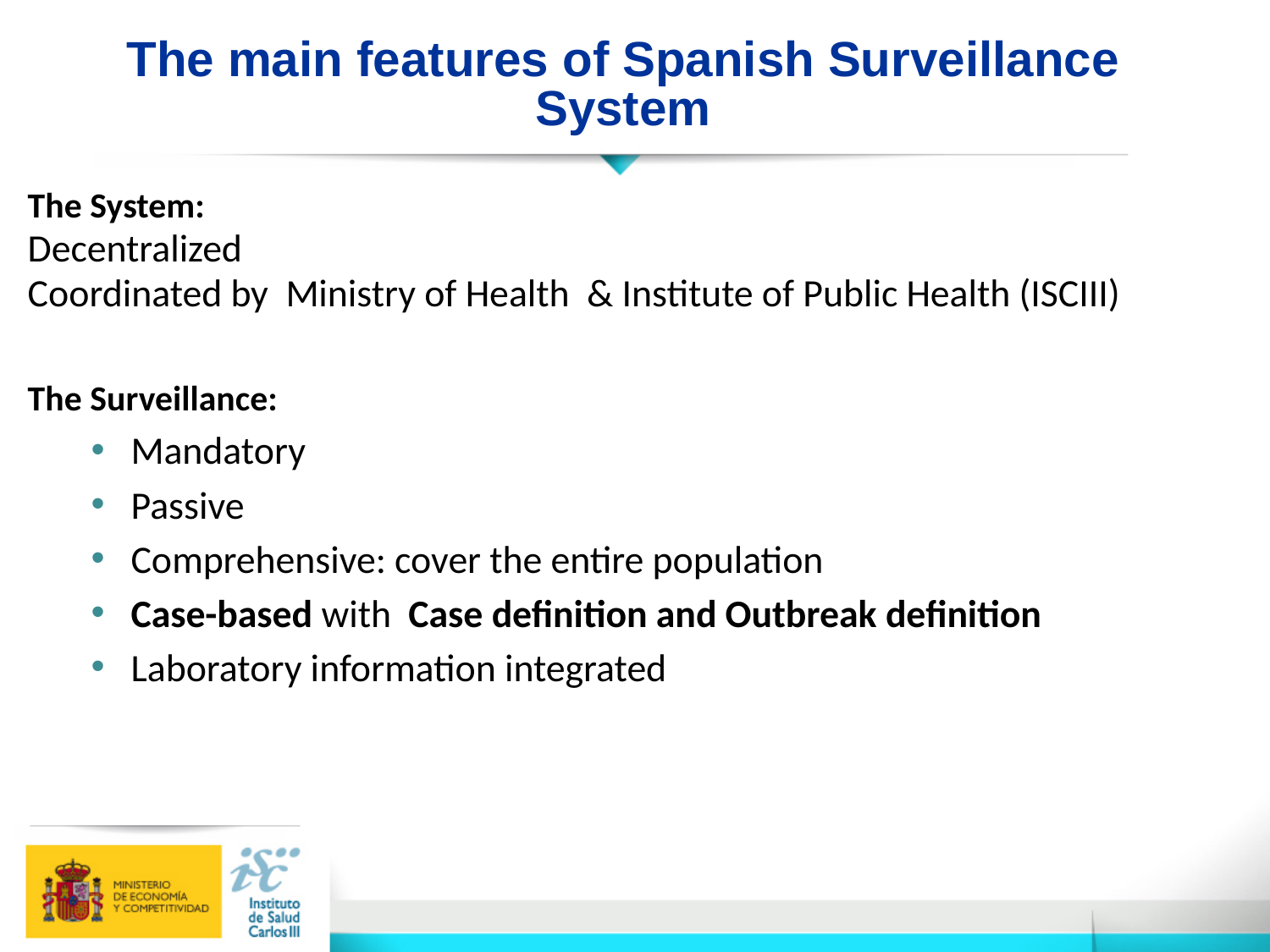

The main features of Spanish Surveillance System
The System:
Decentralized
Coordinated by  Ministry of Health  & Institute of Public Health (ISCIII)

The Surveillance:
Mandatory
Passive
Comprehensive: cover the entire population
Case-based with  Case definition and Outbreak definition
Laboratory information integrated